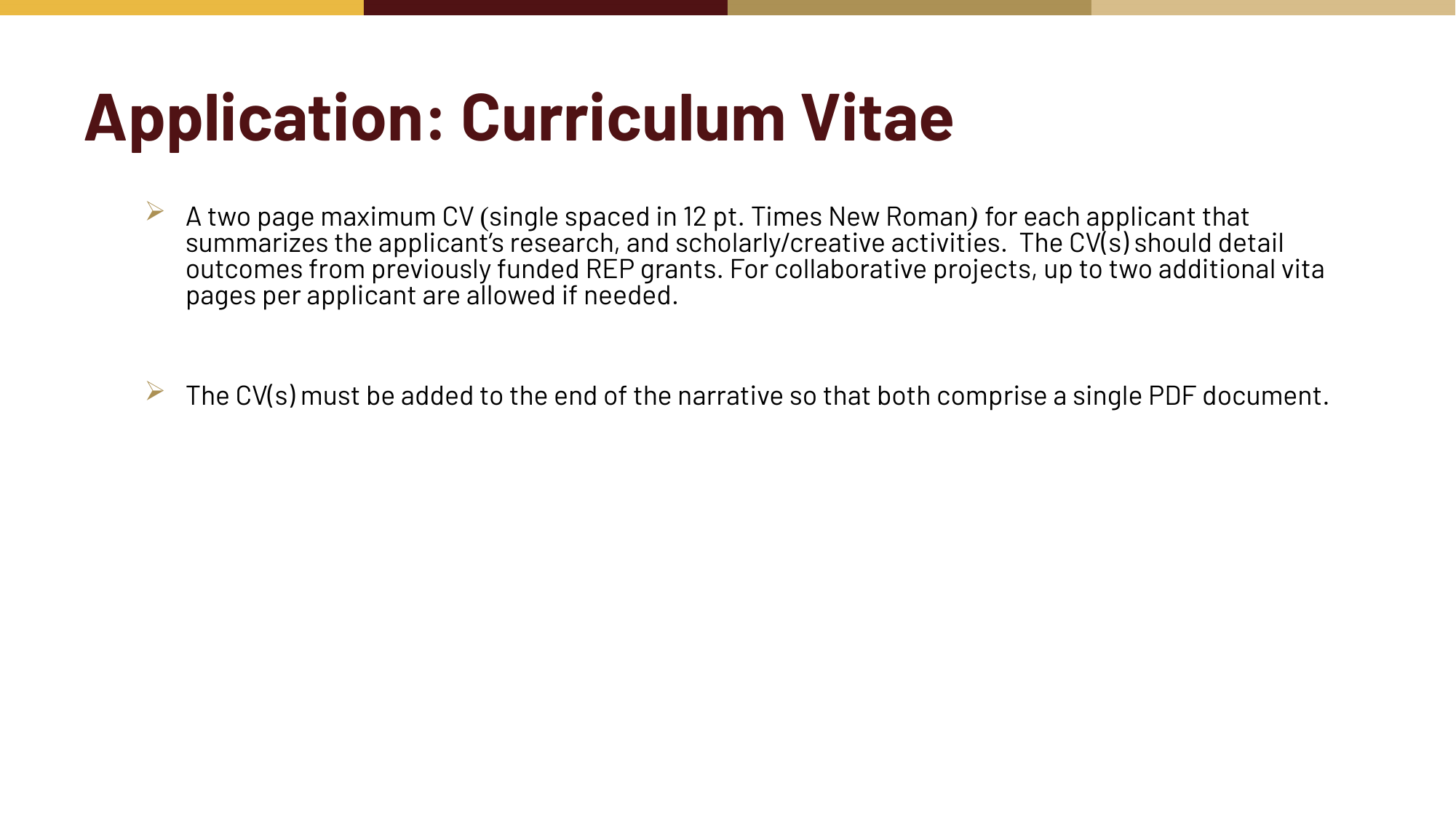

# Application: Curriculum Vitae
A two page maximum CV (single spaced in 12 pt. Times New Roman) for each applicant that summarizes the applicant’s research, and scholarly/creative activities.  The CV(s) should detail outcomes from previously funded REP grants. For collaborative projects, up to two additional vita pages per applicant are allowed if needed.

The CV(s) must be added to the end of the narrative so that both comprise a single PDF document.